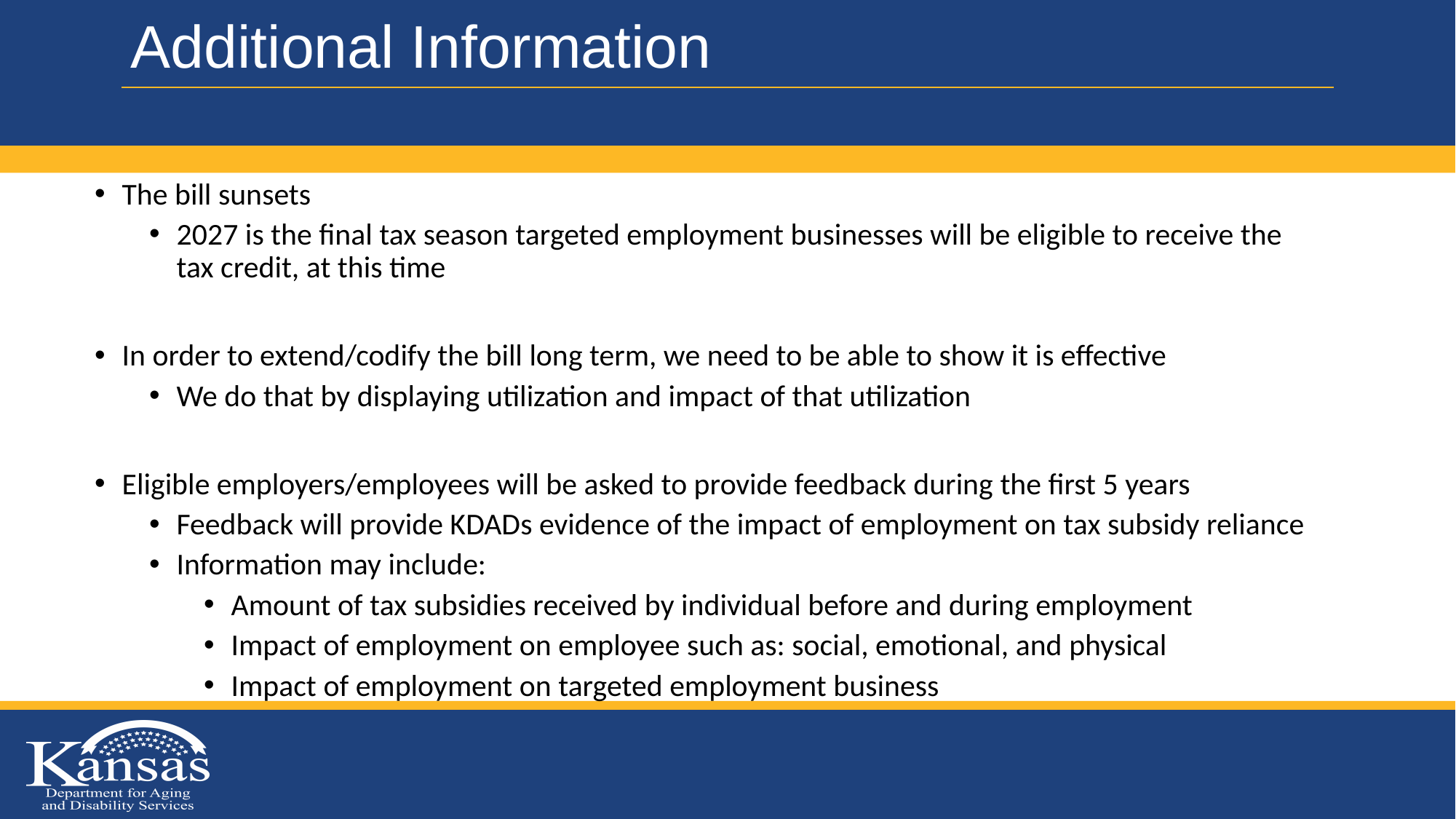

# Additional Information
The bill sunsets
2027 is the final tax season targeted employment businesses will be eligible to receive the tax credit, at this time

In order to extend/codify the bill long term, we need to be able to show it is effective
We do that by displaying utilization and impact of that utilization

Eligible employers/employees will be asked to provide feedback during the first 5 years
Feedback will provide KDADs evidence of the impact of employment on tax subsidy reliance
Information may include:
Amount of tax subsidies received by individual before and during employment
Impact of employment on employee such as: social, emotional, and physical
Impact of employment on targeted employment business